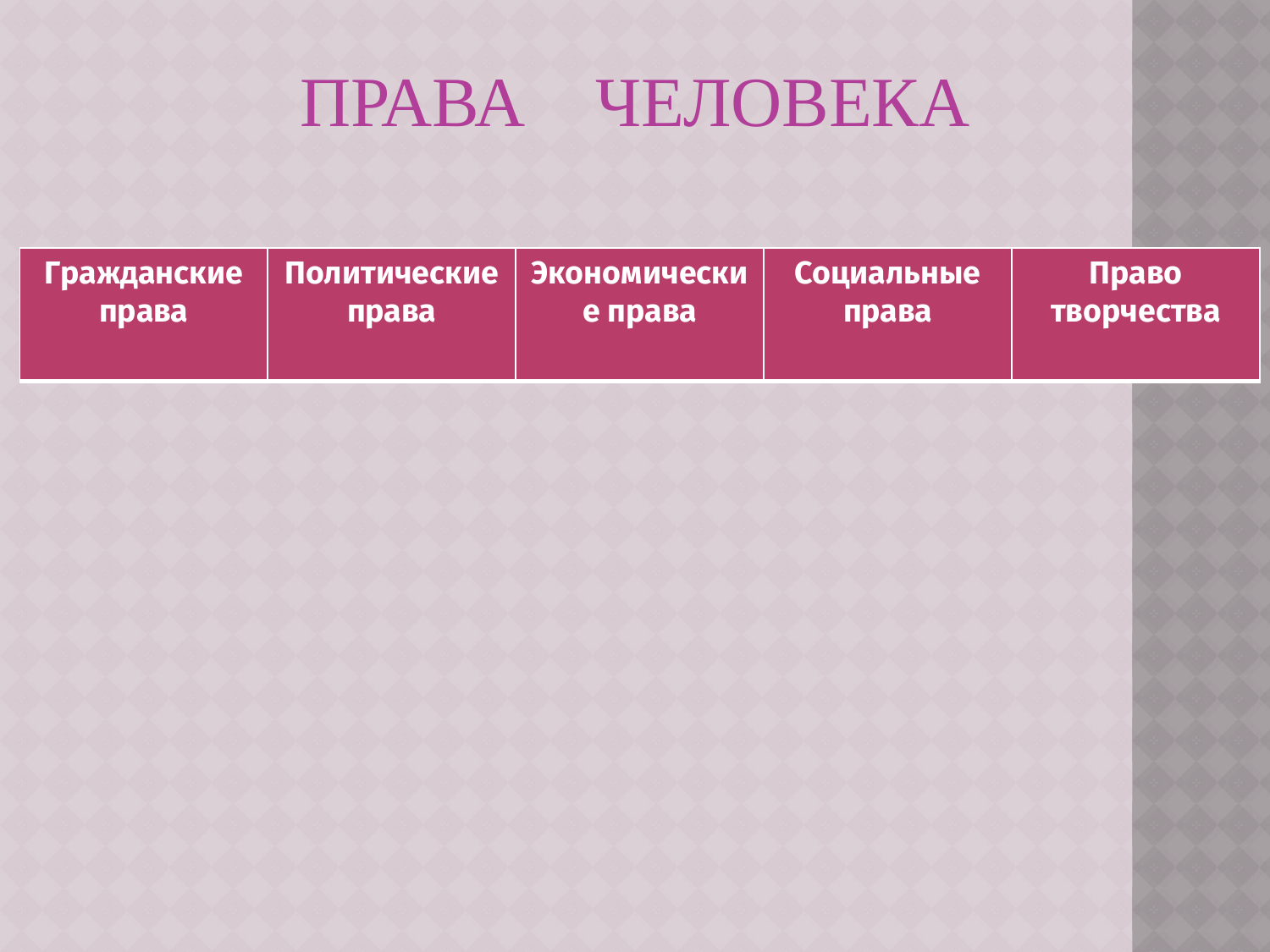

ПРАВА    ЧЕЛОВЕКА
| Гражданские права | Политические права | Экономические права | Социальные права | Право творчества |
| --- | --- | --- | --- | --- |